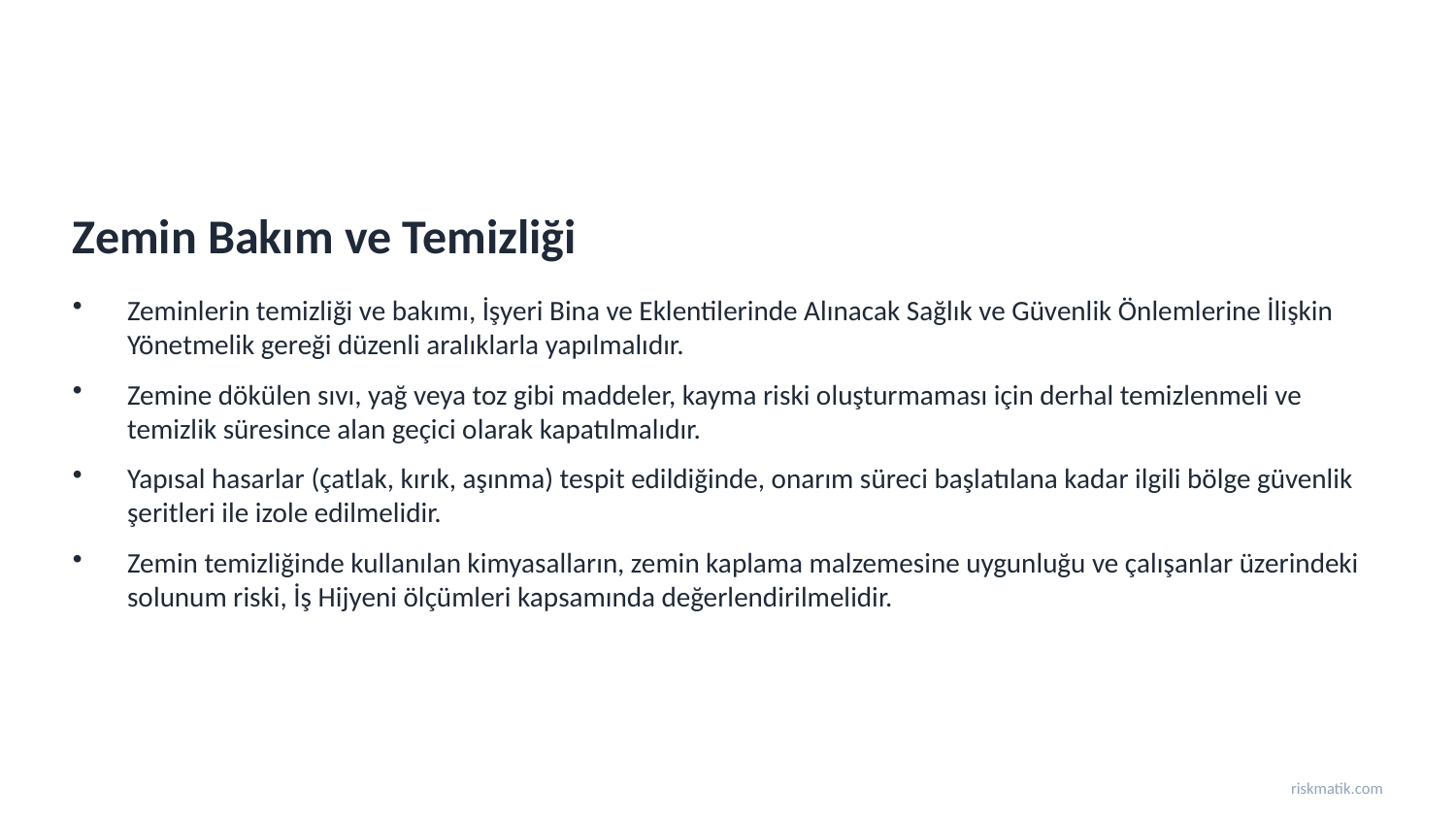

Zemin Bakım ve Temizliği
Zeminlerin temizliği ve bakımı, İşyeri Bina ve Eklentilerinde Alınacak Sağlık ve Güvenlik Önlemlerine İlişkin Yönetmelik gereği düzenli aralıklarla yapılmalıdır.
Zemine dökülen sıvı, yağ veya toz gibi maddeler, kayma riski oluşturmaması için derhal temizlenmeli ve temizlik süresince alan geçici olarak kapatılmalıdır.
Yapısal hasarlar (çatlak, kırık, aşınma) tespit edildiğinde, onarım süreci başlatılana kadar ilgili bölge güvenlik şeritleri ile izole edilmelidir.
Zemin temizliğinde kullanılan kimyasalların, zemin kaplama malzemesine uygunluğu ve çalışanlar üzerindeki solunum riski, İş Hijyeni ölçümleri kapsamında değerlendirilmelidir.
riskmatik.com